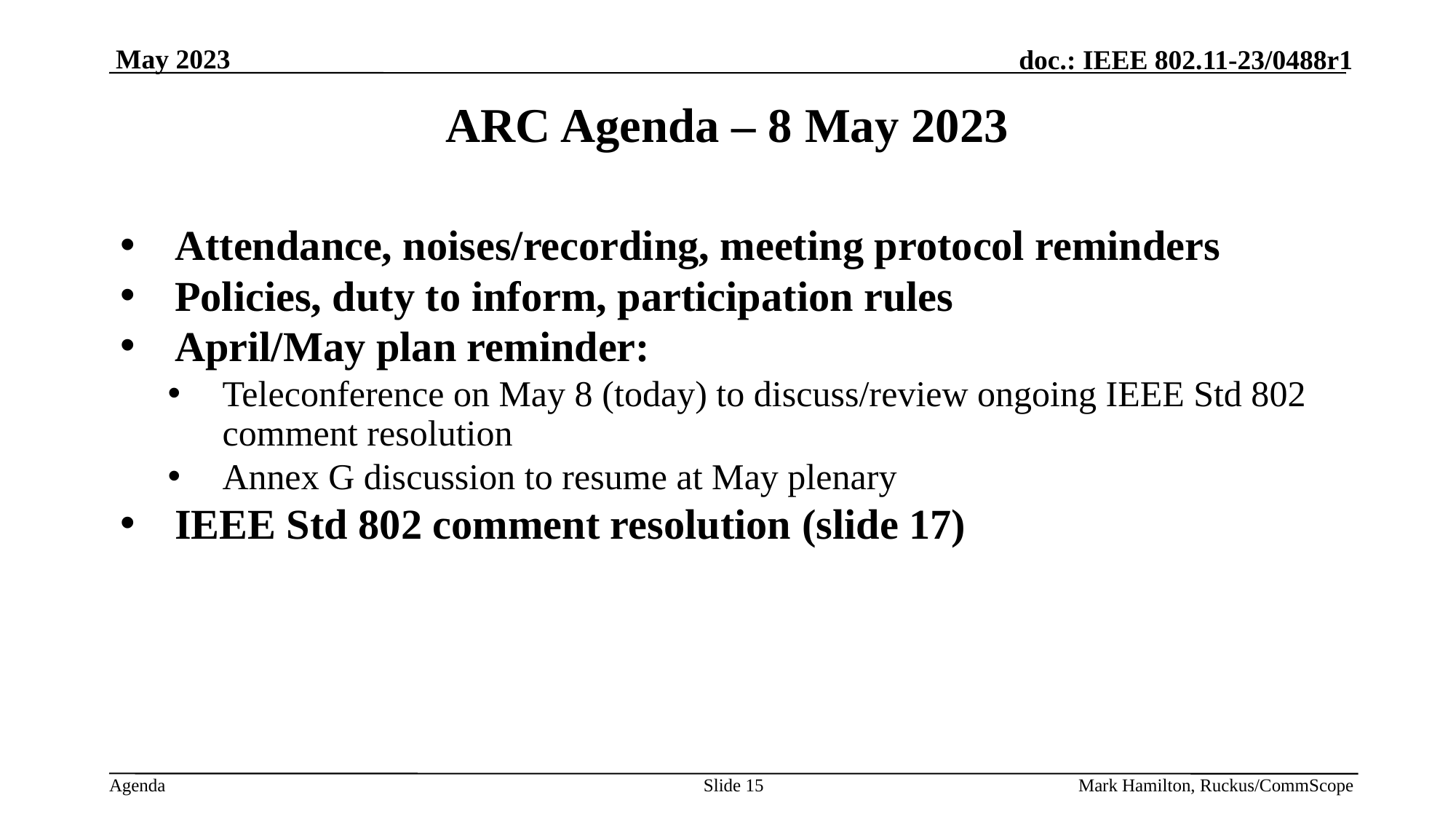

# ARC Agenda – 8 May 2023
Attendance, noises/recording, meeting protocol reminders
Policies, duty to inform, participation rules
April/May plan reminder:
Teleconference on May 8 (today) to discuss/review ongoing IEEE Std 802 comment resolution
Annex G discussion to resume at May plenary
IEEE Std 802 comment resolution (slide 17)

Slide 15